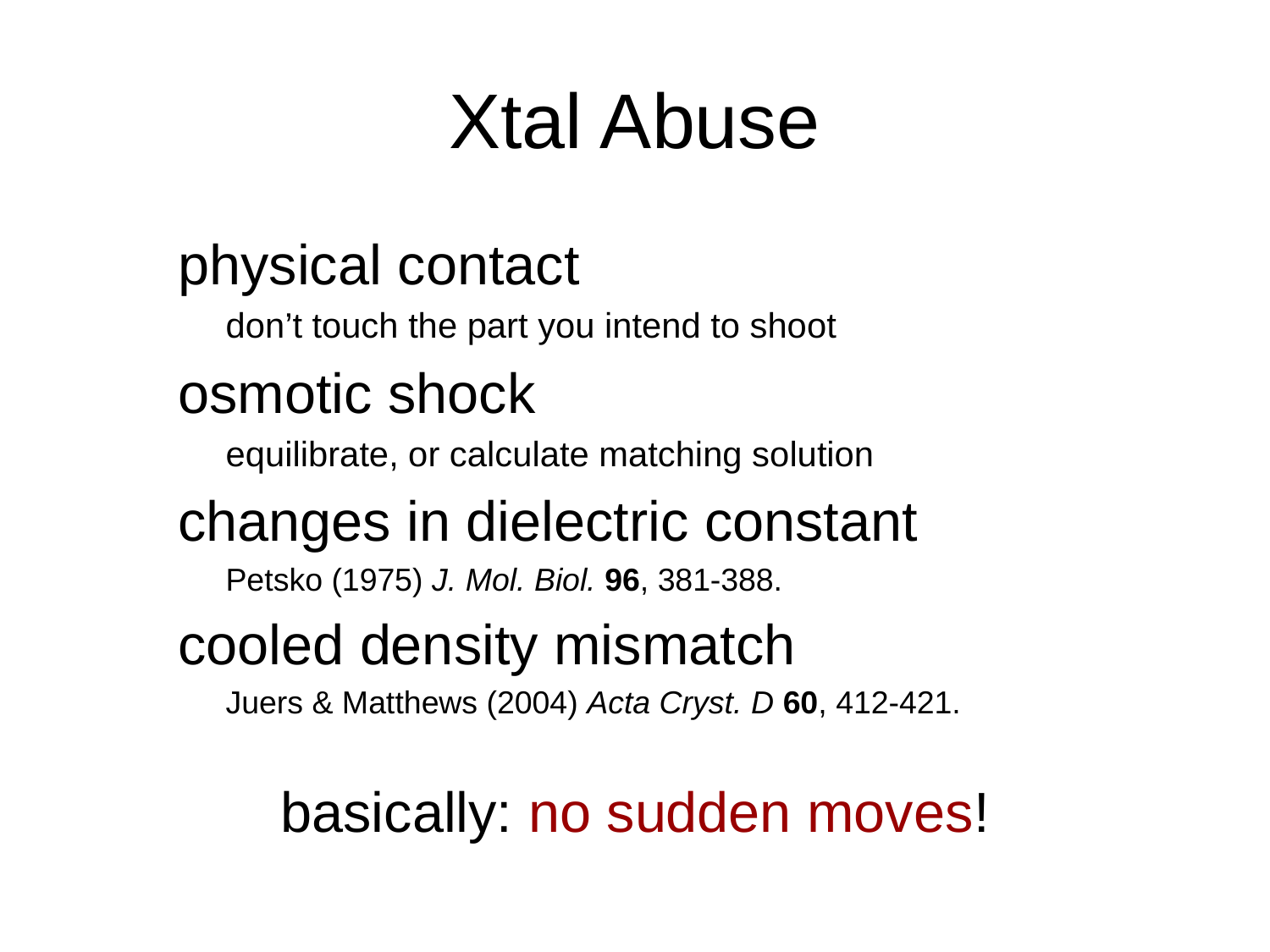

# Xtal Abuse
physical contact
	don’t touch the part you intend to shoot
osmotic shock
	equilibrate, or calculate matching solution
changes in dielectric constant
	Petsko (1975) J. Mol. Biol. 96, 381-388.
cooled density mismatch
	Juers & Matthews (2004) Acta Cryst. D 60, 412-421.

basically: no sudden moves!